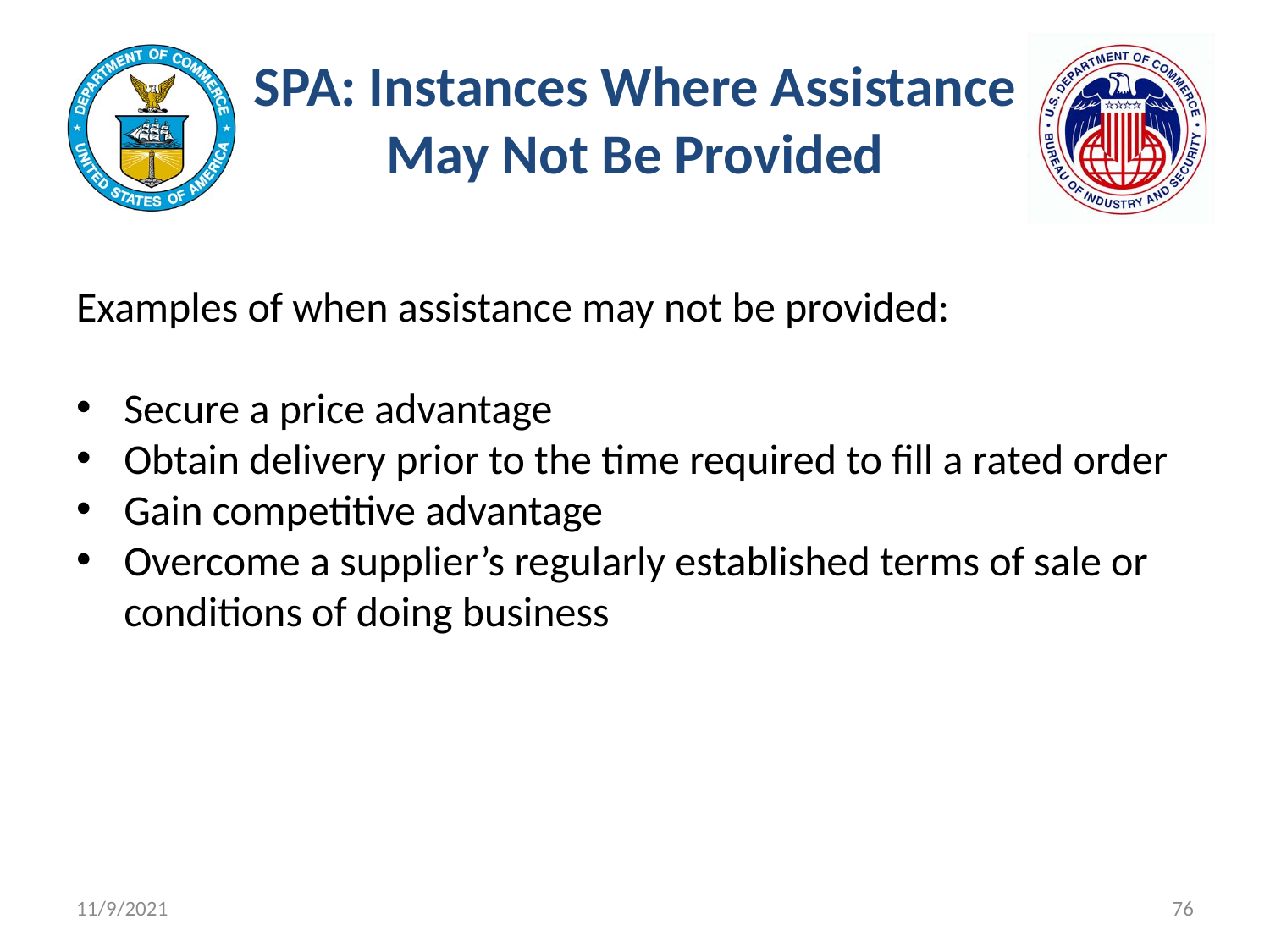

# SPA: Instances Where Assistance May Not Be Provided

Examples of when assistance may not be provided:

Secure a price advantage
Obtain delivery prior to the time required to fill a rated order
Gain competitive advantage
Overcome a supplier’s regularly established terms of sale or conditions of doing business
11/9/2021
76